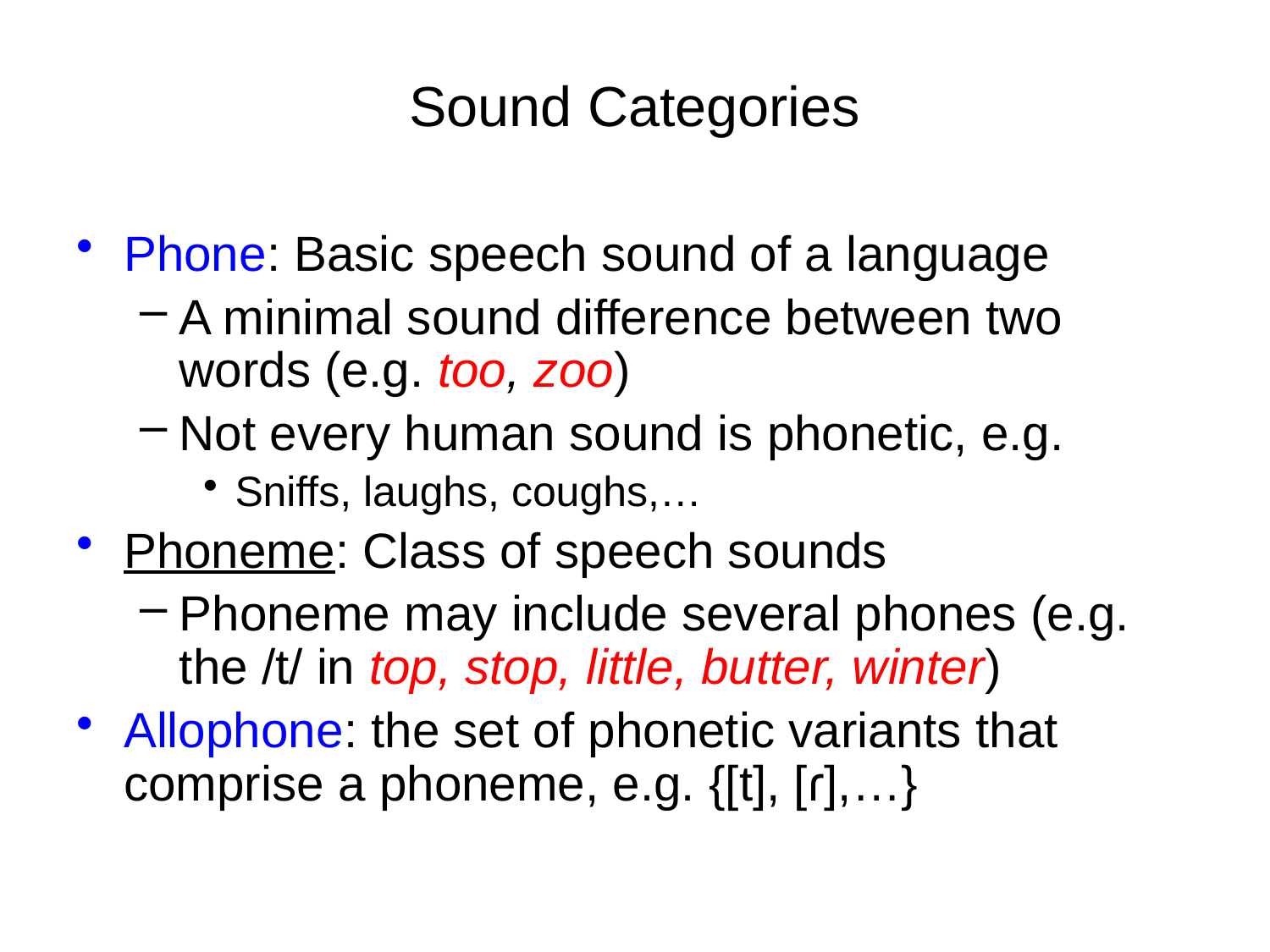

# Sound Categories
Phone: Basic speech sound of a language
A minimal sound difference between two words (e.g. too, zoo)
Not every human sound is phonetic, e.g.
Sniffs, laughs, coughs,…
Phoneme: Class of speech sounds
Phoneme may include several phones (e.g. the /t/ in top, stop, little, butter, winter)
Allophone: the set of phonetic variants that comprise a phoneme, e.g. {[t], [ɾ],…}